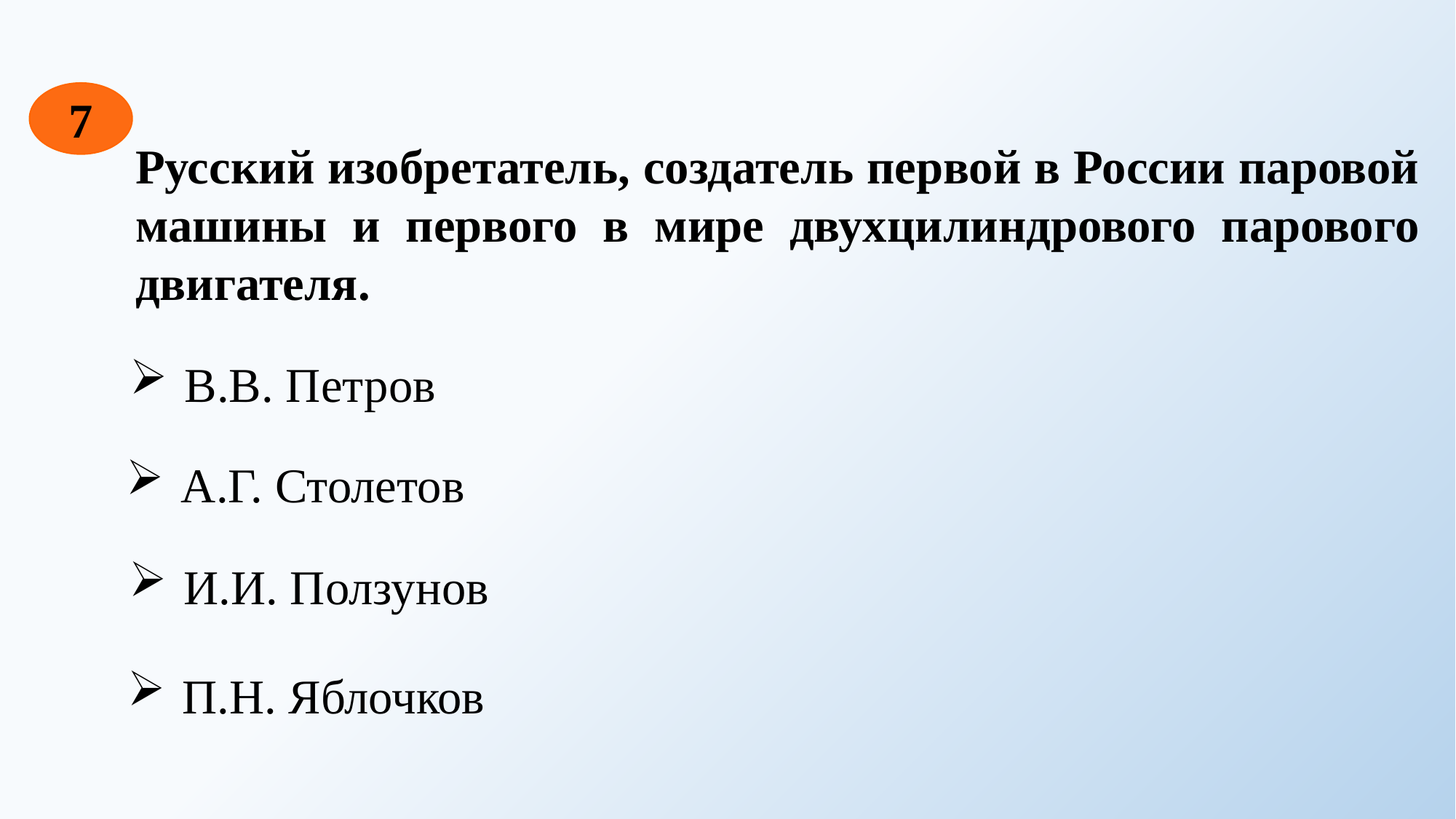

7
Русский изобретатель, создатель первой в России паровой машины и первого в мире двухцилиндрового парового двигателя.
В.В. Петров
А.Г. Столетов
И.И. Ползунов
П.Н. Яблочков